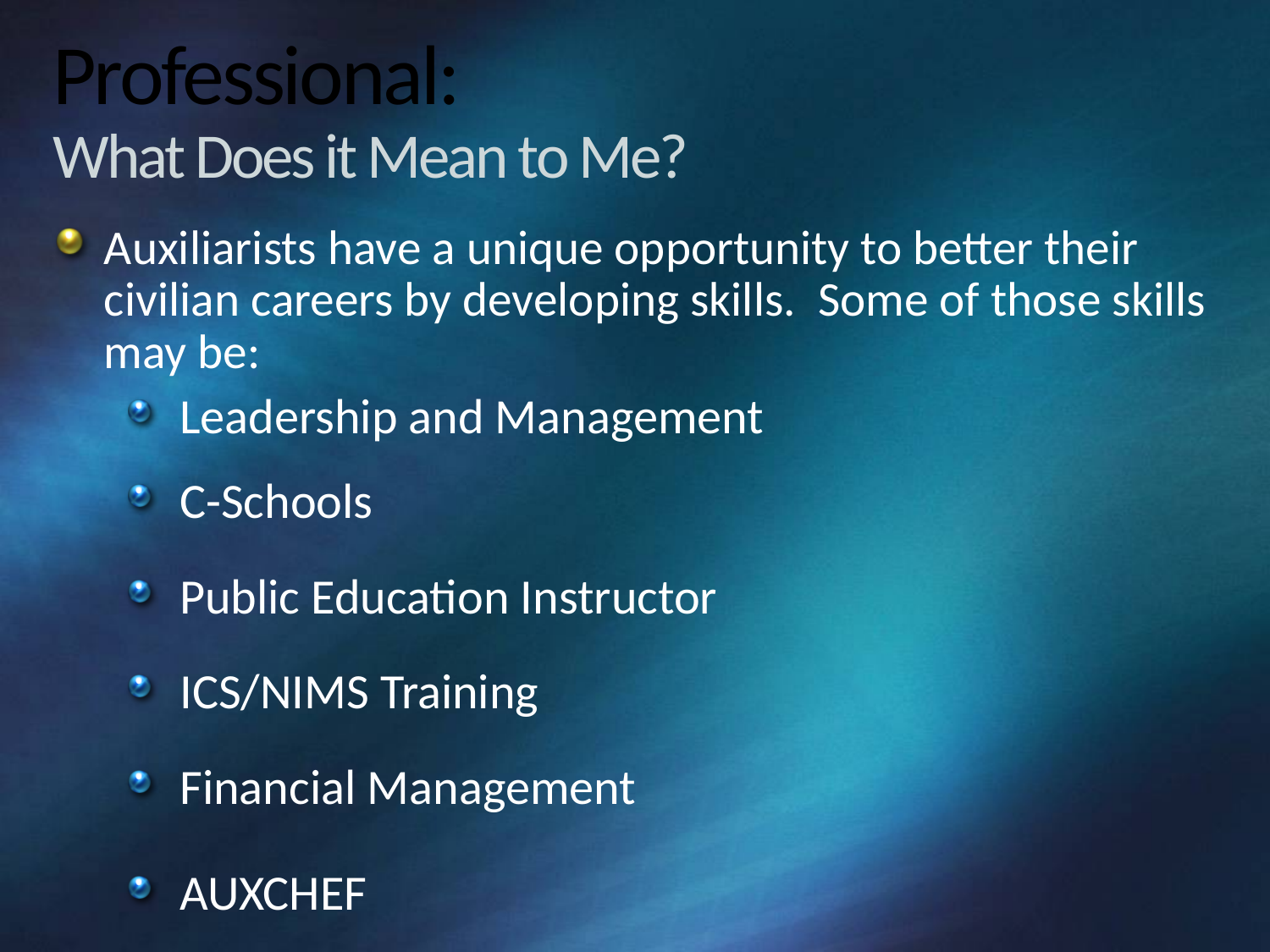

# Professional: What Does it Mean to Me?
Auxiliarists have a unique opportunity to better their civilian careers by developing skills.  Some of those skills may be:
Leadership and Management
C-Schools
Public Education Instructor
ICS/NIMS Training
Financial Management
AUXCHEF